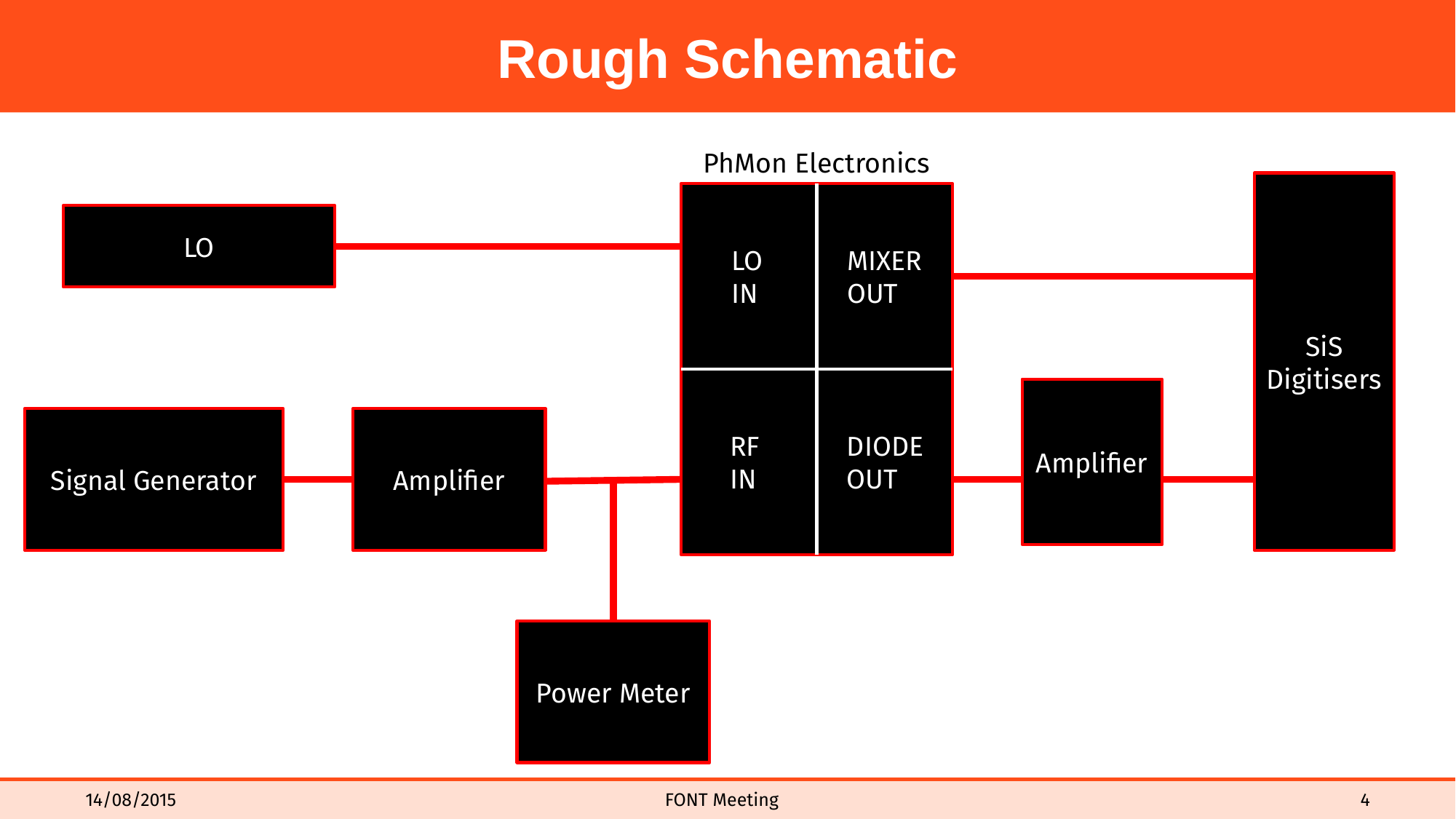

# Rough Schematic
PhMon Electronics
SiS
Digitisers

LO
IN
MIXER
OUT
RF
IN
DIODE
OUT
LO
Amplifier
Signal Generator
Amplifier
Power Meter
14/08/2015
FONT Meeting
4